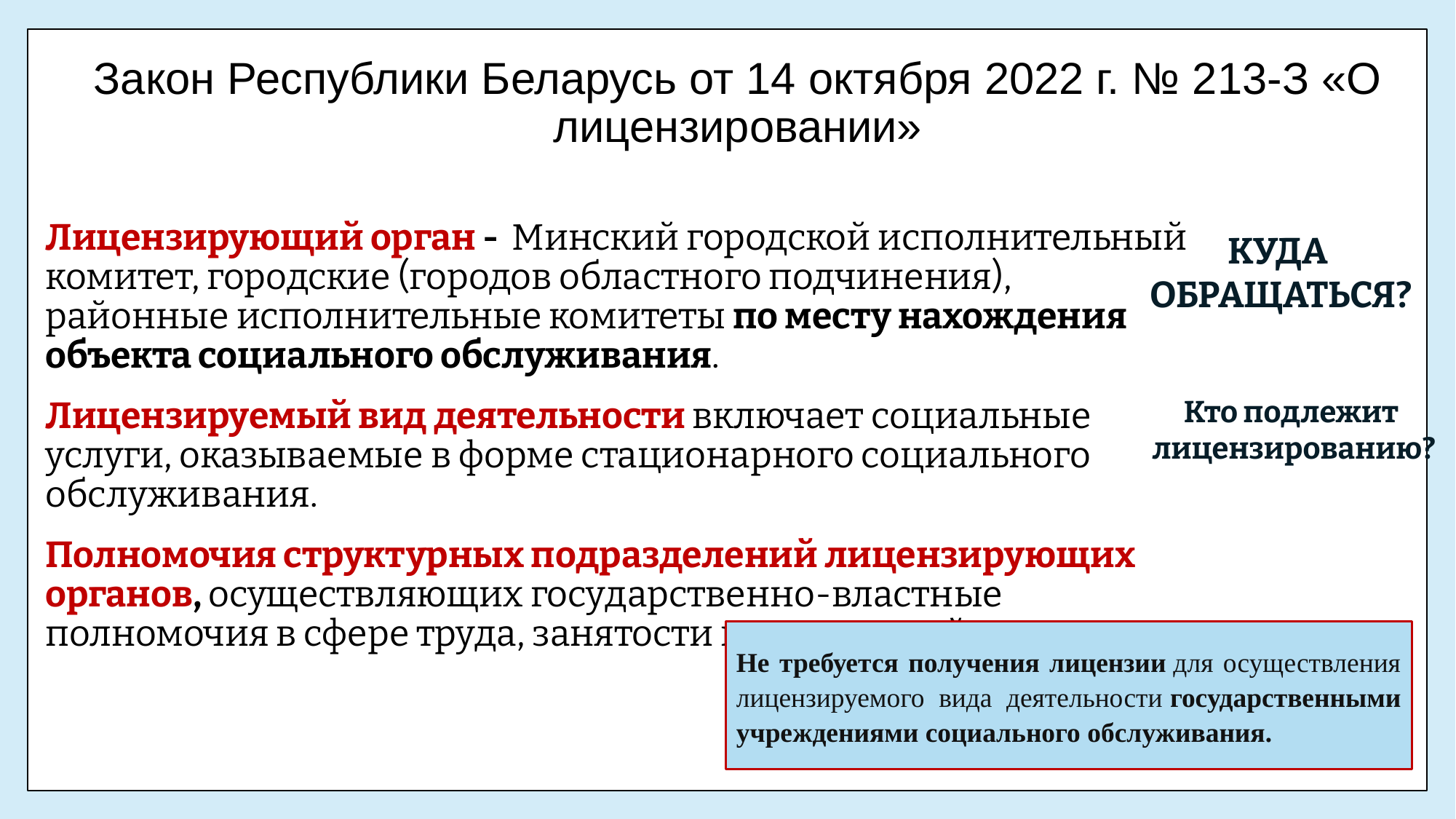

# Закон Республики Беларусь от 14 октября 2022 г. № 213-З «О лицензировании»
Лицензирующий орган -  Минский городской исполнительный комитет, городские (городов областного подчинения), районные исполнительные комитеты по месту нахождения объекта социального обслуживания.
Лицензируемый вид деятельности включает социальные услуги, оказываемые в форме стационарного социального обслуживания.
Полномочия структурных подразделений лицензирующих органов, осуществляющих государственно-властные полномочия в сфере труда, занятости и социальной защиты.

КУДА
ОБРАЩАТЬСЯ?
Кто подлежит
лицензированию?
Не требуется получения лицензии для осуществления лицензируемого вида деятельности государственными учреждениями социального обслуживания.